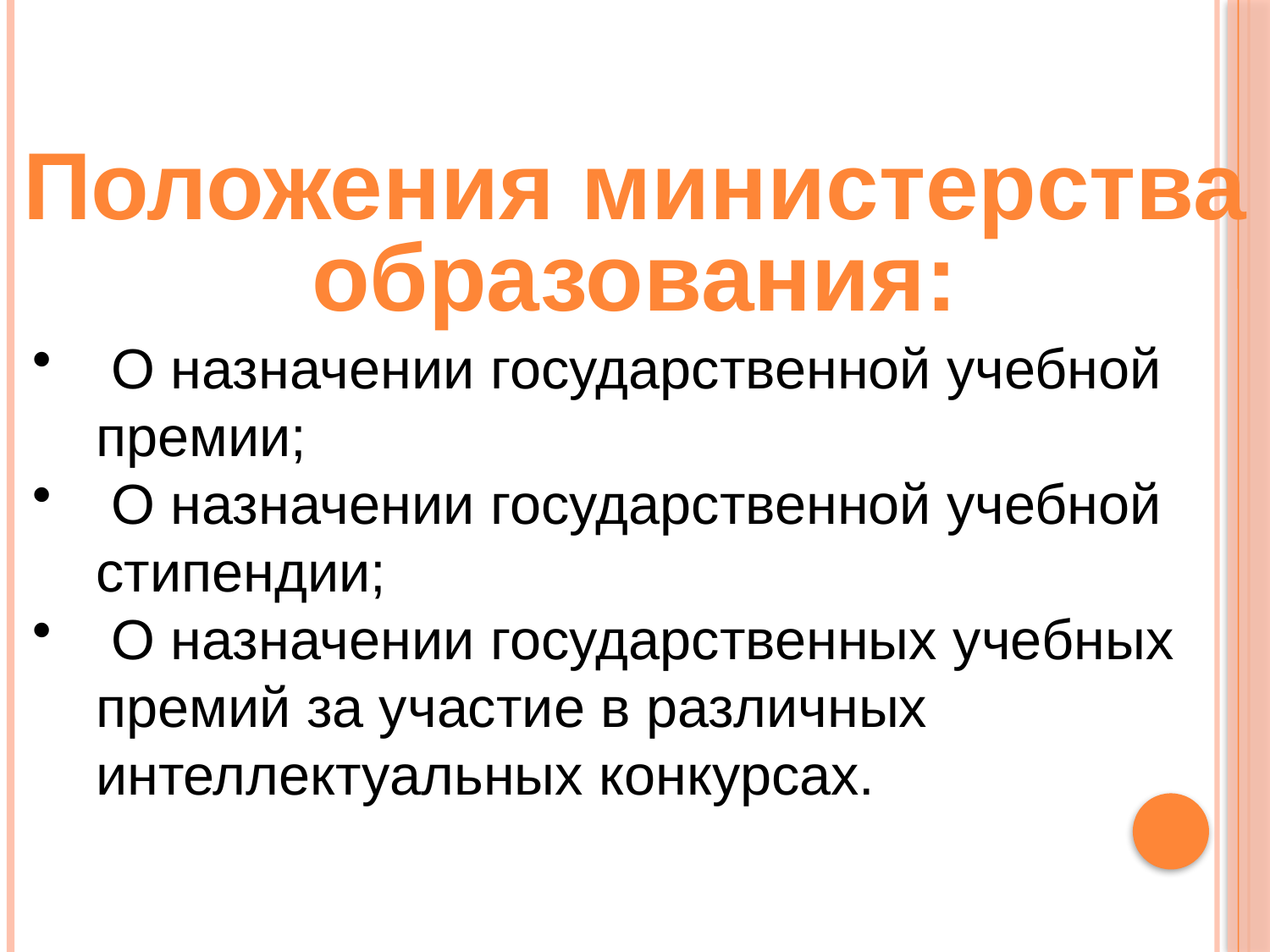

Положения министерства образования:
 О назначении государственной учебной премии;
 О назначении государственной учебной стипендии;
 О назначении государственных учебных премий за участие в различных интеллектуальных конкурсах.